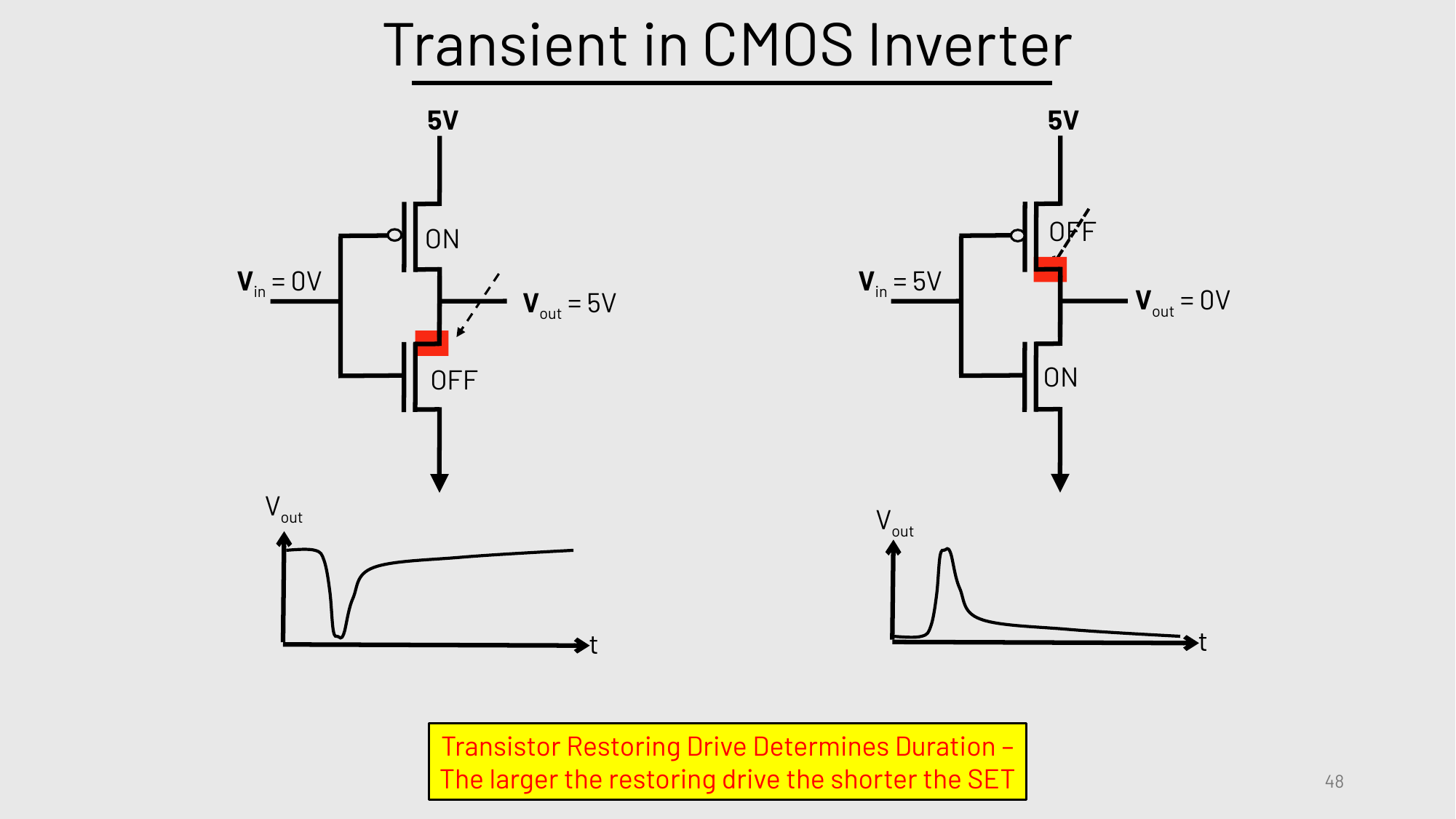

# Transient in CMOS Inverter
5V

Vin = 5V
Vout = 0V

OFF
ON

5V
Vin = 0V
Vout = 5V

Vout
t
ON

OFF
Vout
t

Transistor Restoring Drive Determines Duration –
The larger the restoring drive the shorter the SET
48